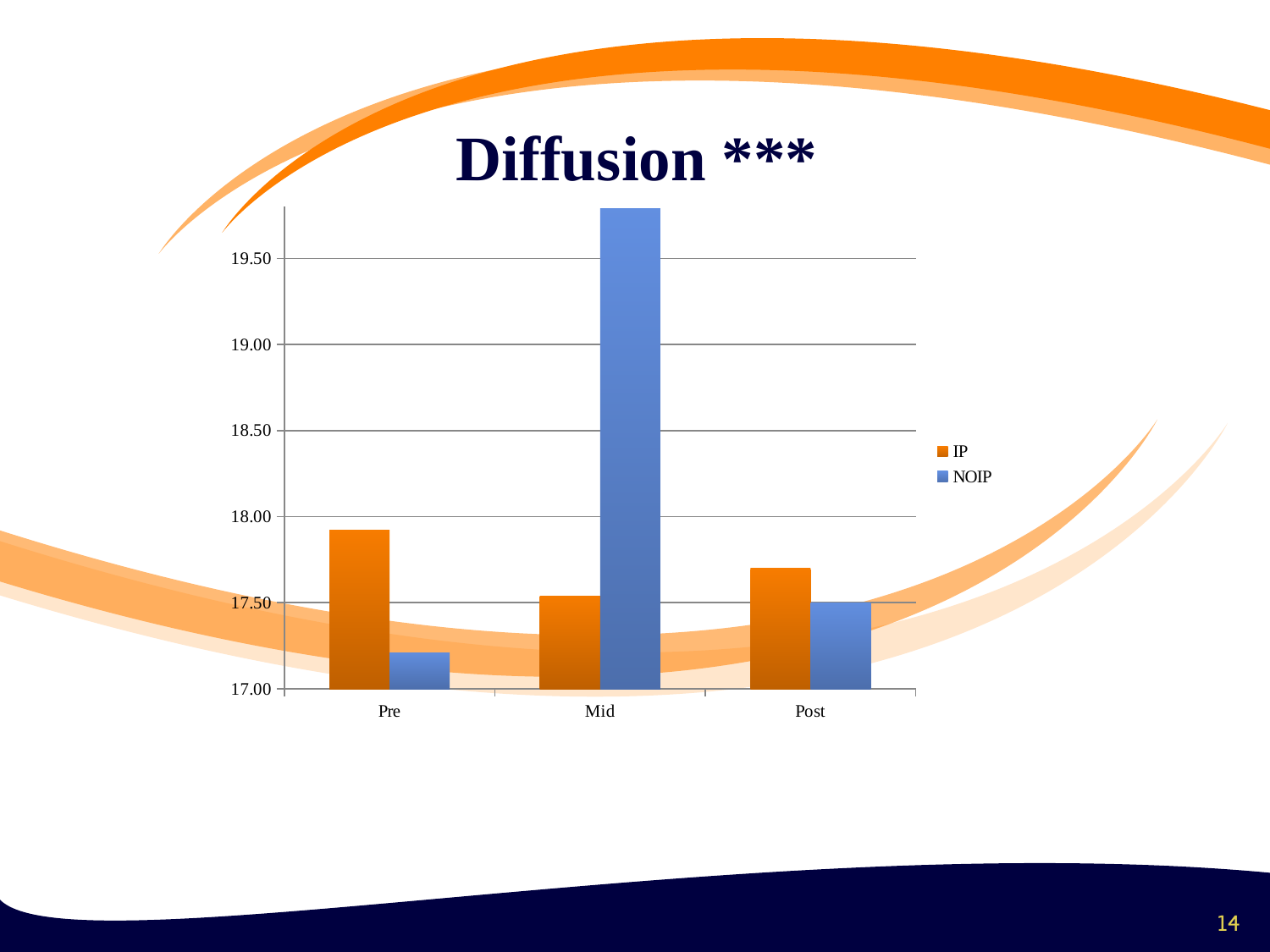

Diffusion ***

### Chart

| Category | IP | NOIP |
|---|---|---|
| Pre | 17.92 | 17.21 |
| Mid | 17.54 | 19.79 |
| Post | 17.7 | 17.5 |
14